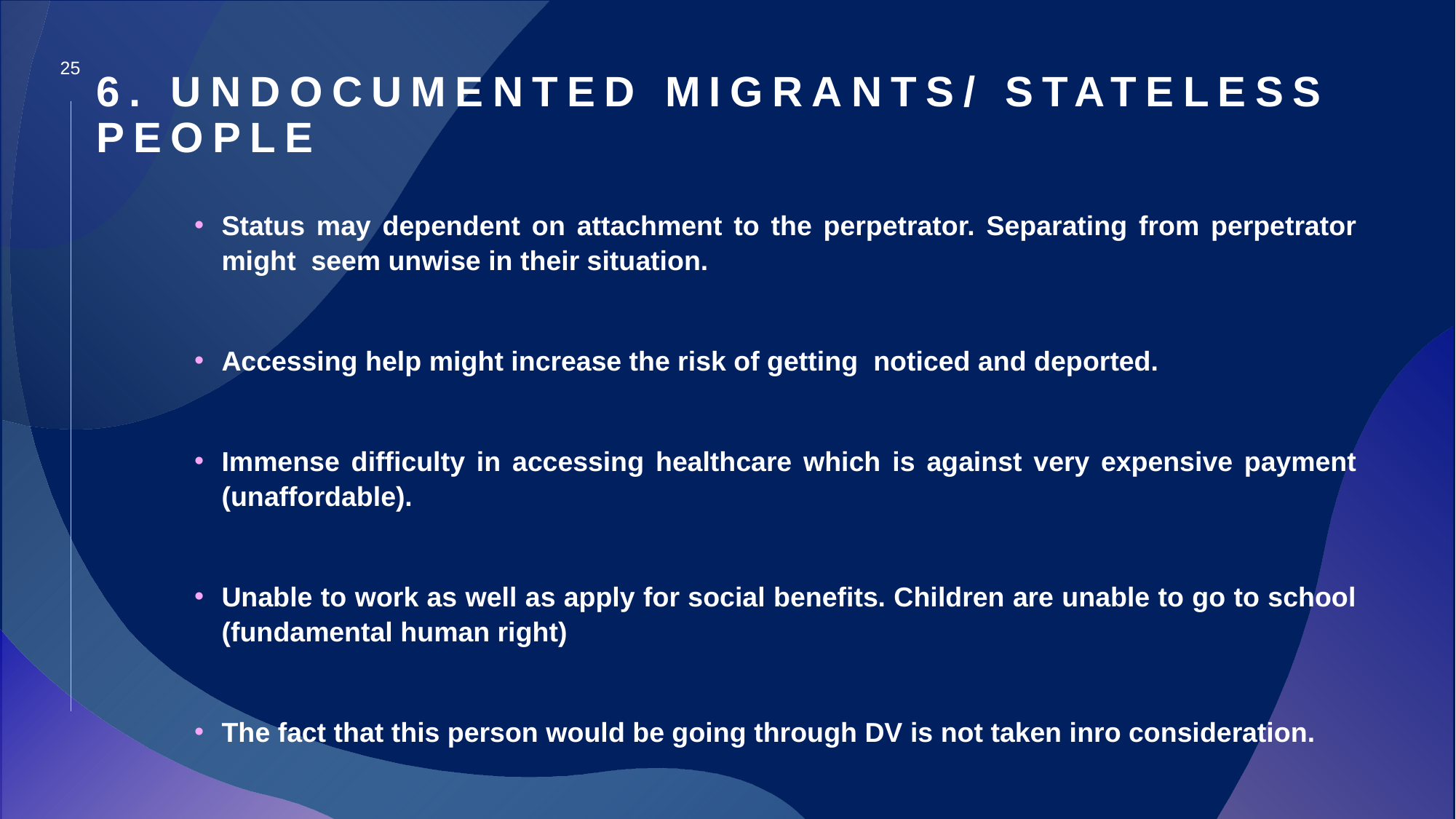

# 6. Undocumented migrants/ stateless people
25
Status may dependent on attachment to the perpetrator. Separating from perpetrator might  seem unwise in their situation.

Accessing help might increase the risk of getting  noticed and deported.

Immense difficulty in accessing healthcare which is against very expensive payment (unaffordable).

Unable to work as well as apply for social benefits. Children are unable to go to school (fundamental human right)

The fact that this person would be going through DV is not taken inro consideration.